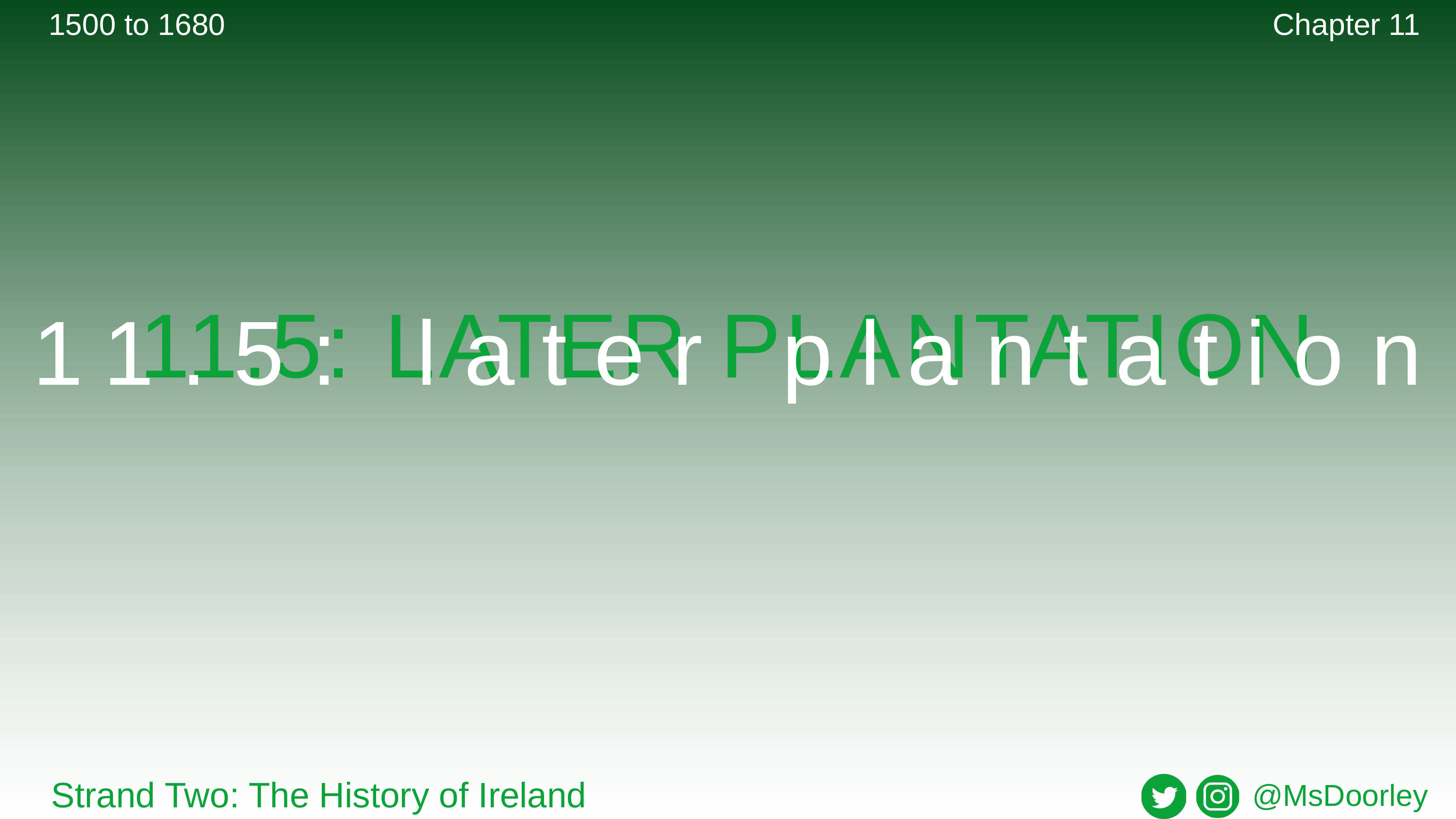

1500 to 1680
Chapter 11
11.5: LATER PLANTATION
11.5: later plantation
Strand Two: The History of Ireland

@MsDoorley